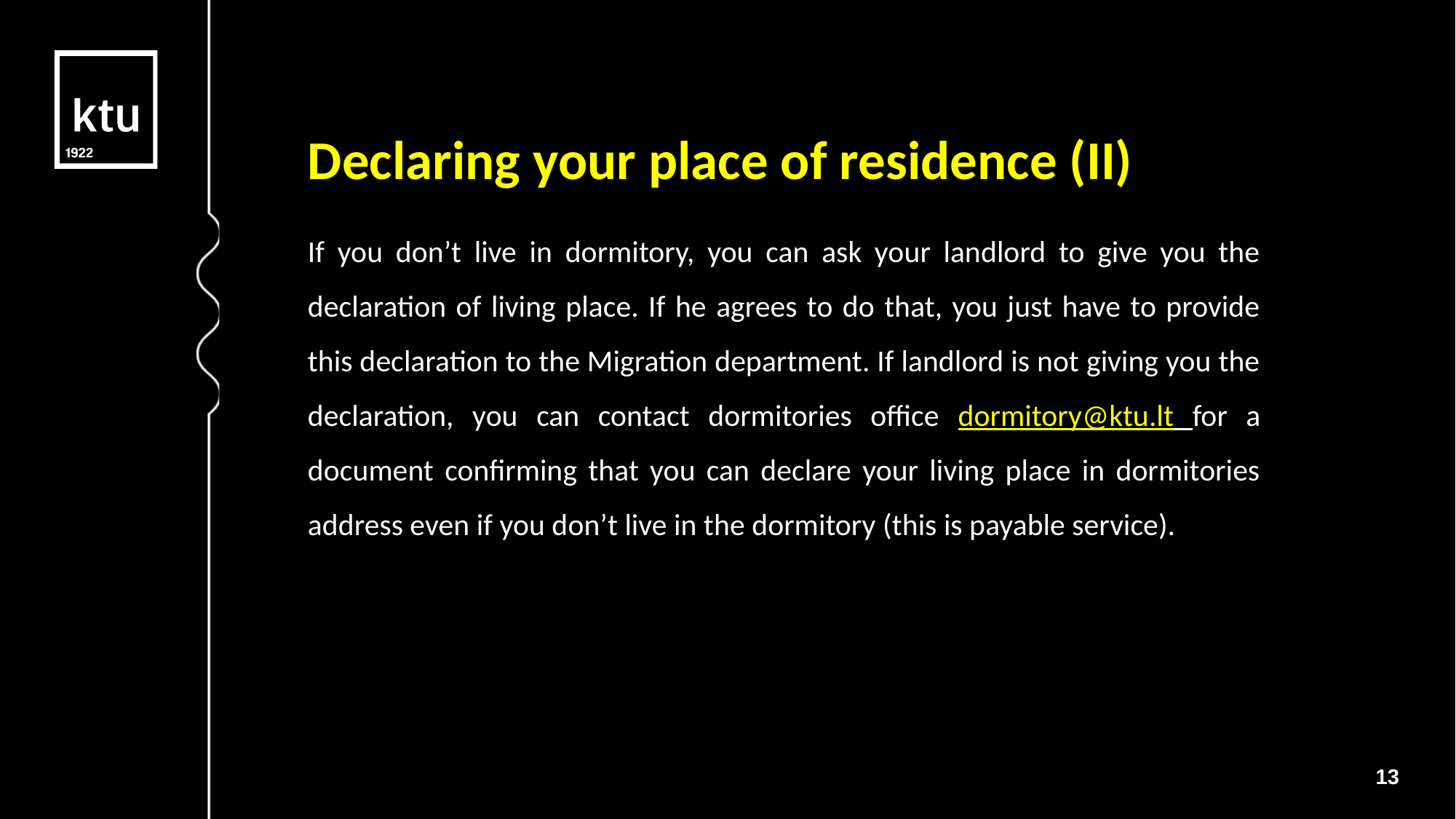

select as per below:

Declaring your place of residence (II)
If you don’t live in dormitory, you can ask your landlord to give you the declaration of living place. If he agrees to do that, you just have to provide this declaration to the Migration department. If landlord is not giving you the declaration, you can contact dormitories office dormitory@ktu.lt for a document confirming that you can declare your living place in dormitories address even if you don’t live in the dormitory (this is payable service).